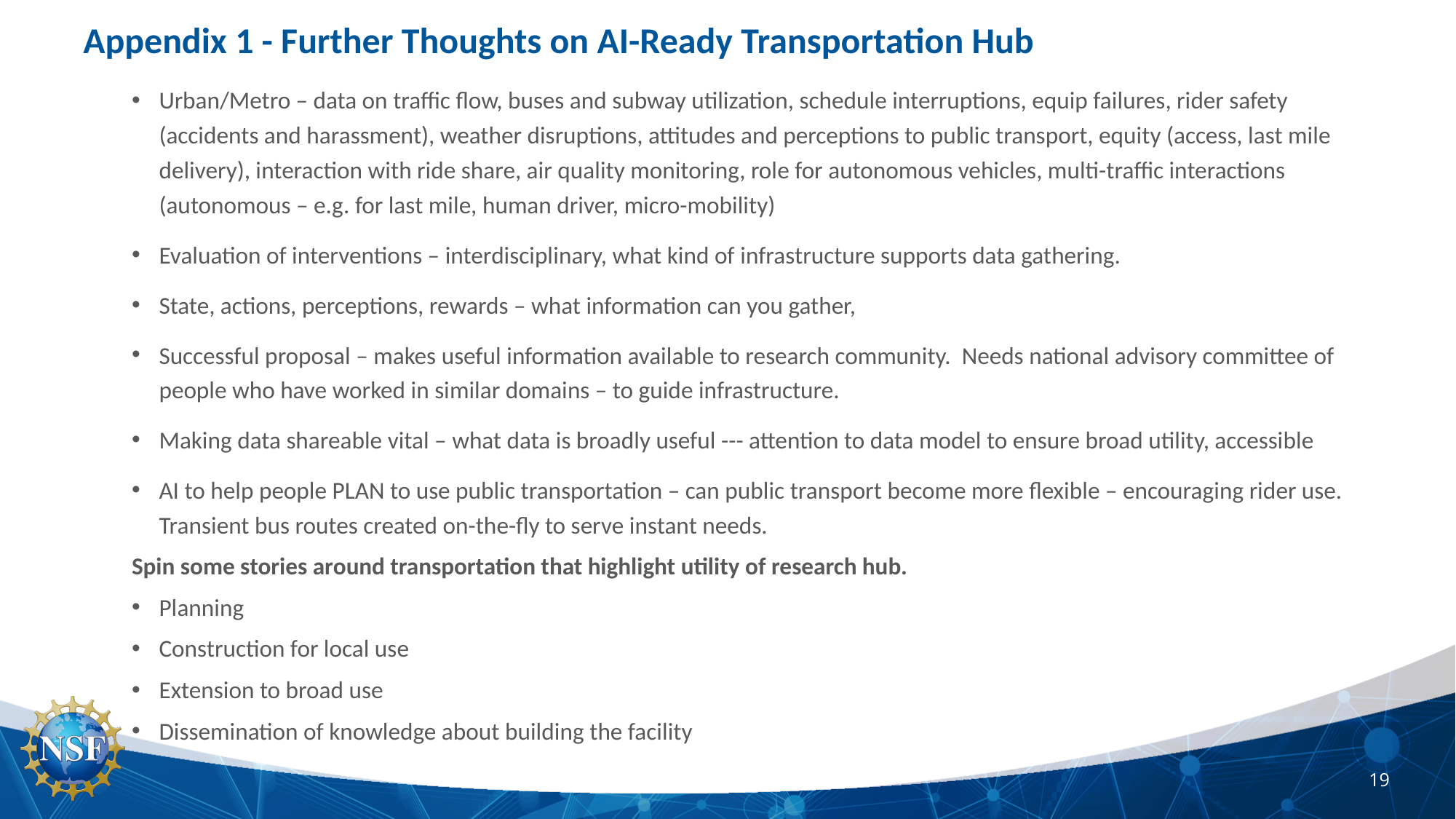

# Appendix 1 - Further Thoughts on AI-Ready Transportation Hub
Urban/Metro – data on traffic flow, buses and subway utilization, schedule interruptions, equip failures, rider safety (accidents and harassment), weather disruptions, attitudes and perceptions to public transport, equity (access, last mile delivery), interaction with ride share, air quality monitoring, role for autonomous vehicles, multi-traffic interactions (autonomous – e.g. for last mile, human driver, micro-mobility)
Evaluation of interventions – interdisciplinary, what kind of infrastructure supports data gathering.
State, actions, perceptions, rewards – what information can you gather,
Successful proposal – makes useful information available to research community.  Needs national advisory committee of people who have worked in similar domains – to guide infrastructure.
Making data shareable vital – what data is broadly useful --- attention to data model to ensure broad utility, accessible
AI to help people PLAN to use public transportation – can public transport become more flexible – encouraging rider use. Transient bus routes created on-the-fly to serve instant needs.
Spin some stories around transportation that highlight utility of research hub.
Planning
Construction for local use
Extension to broad use
Dissemination of knowledge about building the facility
19